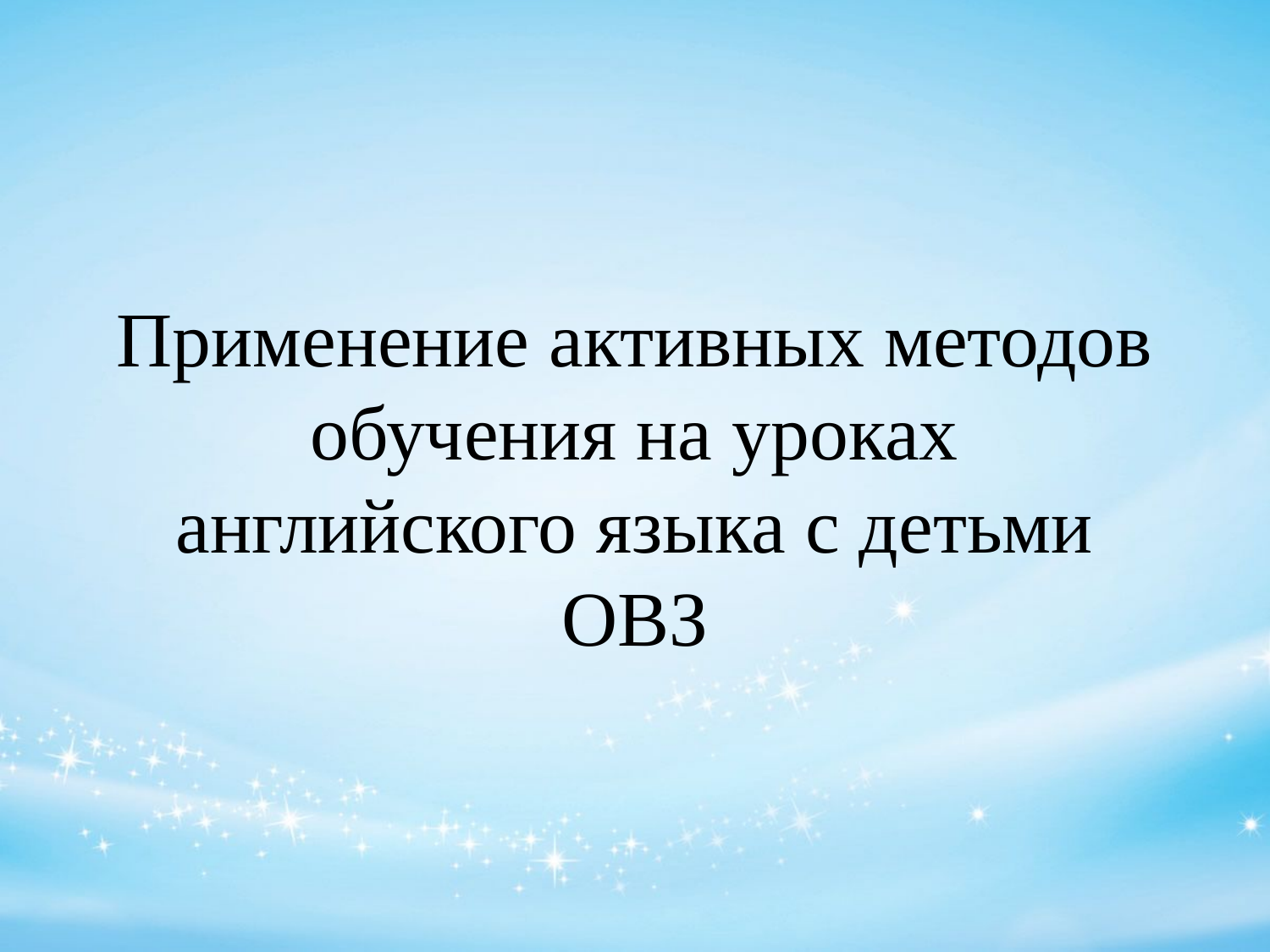

# Применение активных методов обучения на уроках английского языка с детьми ОВЗ